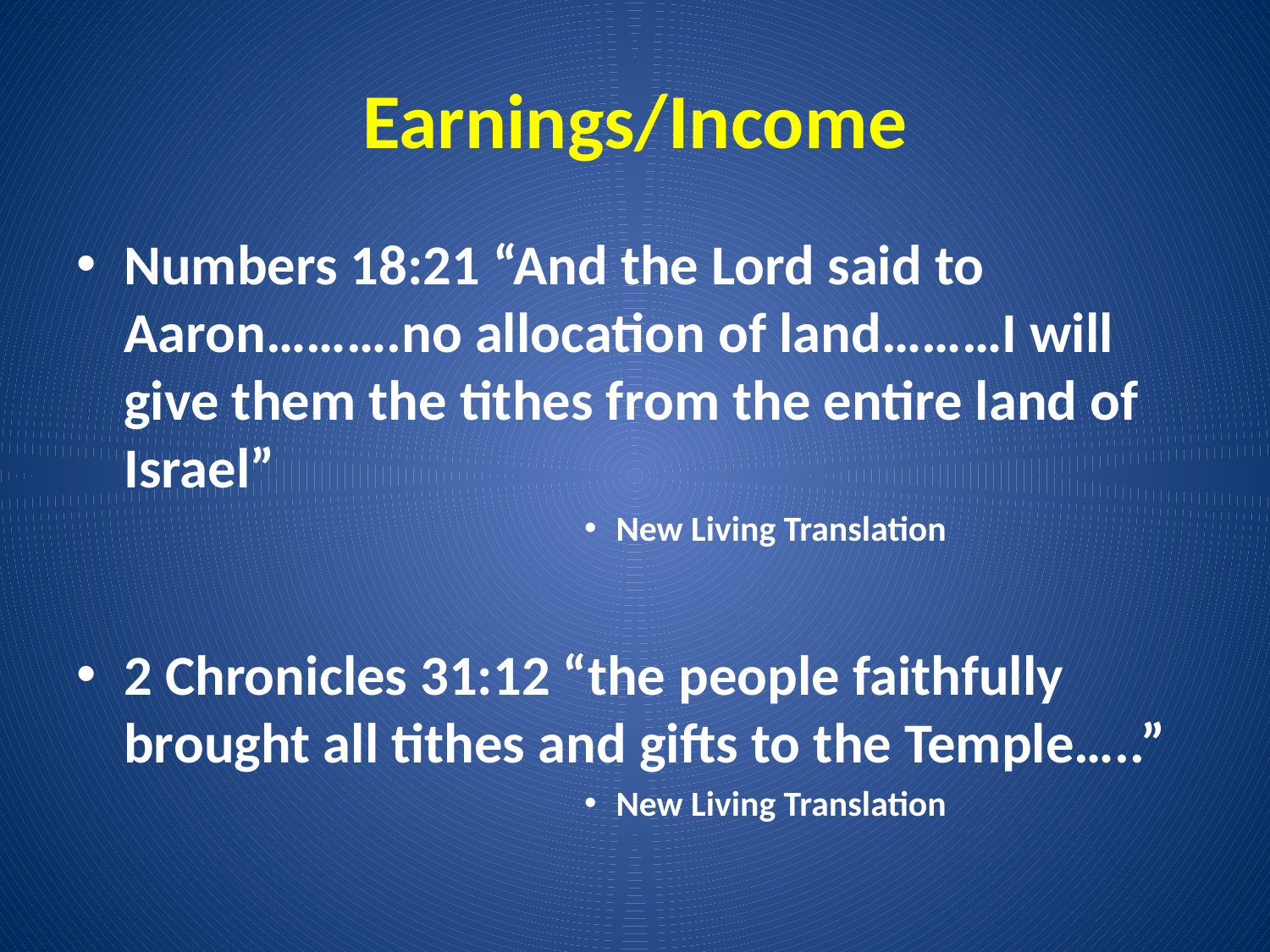

# Earnings/Income
Numbers 18:21 “And the Lord said to Aaron……….no allocation of land………I will give them the tithes from the entire land of Israel”
New Living Translation

2 Chronicles 31:12 “the people faithfully brought all tithes and gifts to the Temple…..”
New Living Translation